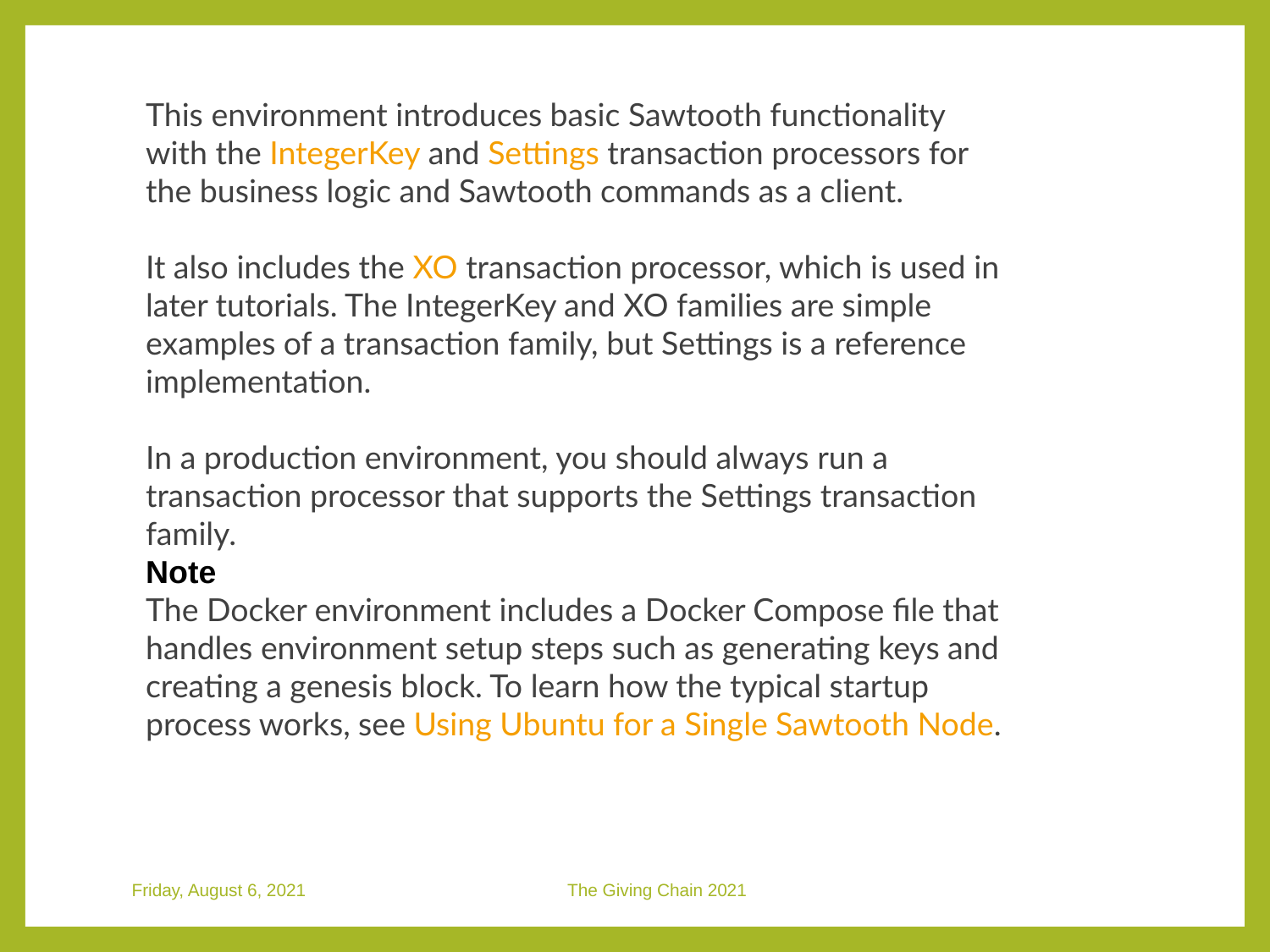

This environment introduces basic Sawtooth functionality with the IntegerKey and Settings transaction processors for the business logic and Sawtooth commands as a client.

It also includes the XO transaction processor, which is used in later tutorials. The IntegerKey and XO families are simple examples of a transaction family, but Settings is a reference implementation.

In a production environment, you should always run a transaction processor that supports the Settings transaction family.
Note
The Docker environment includes a Docker Compose file that handles environment setup steps such as generating keys and creating a genesis block. To learn how the typical startup process works, see Using Ubuntu for a Single Sawtooth Node.
Friday, August 6, 2021
The Giving Chain 2021